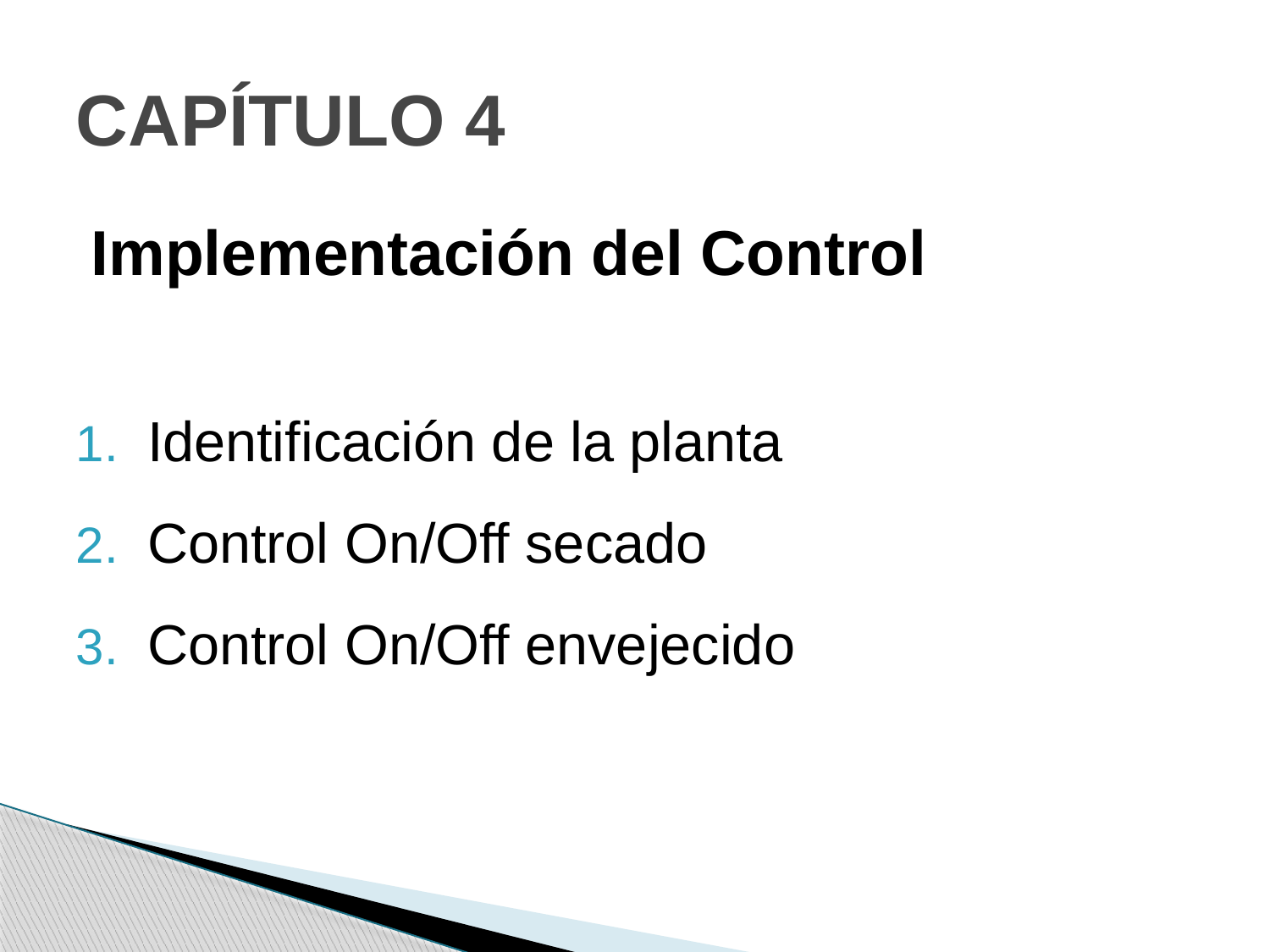

# CAPÍTULO 4
Implementación del Control

Identificación de la planta
Control On/Off secado
Control On/Off envejecido